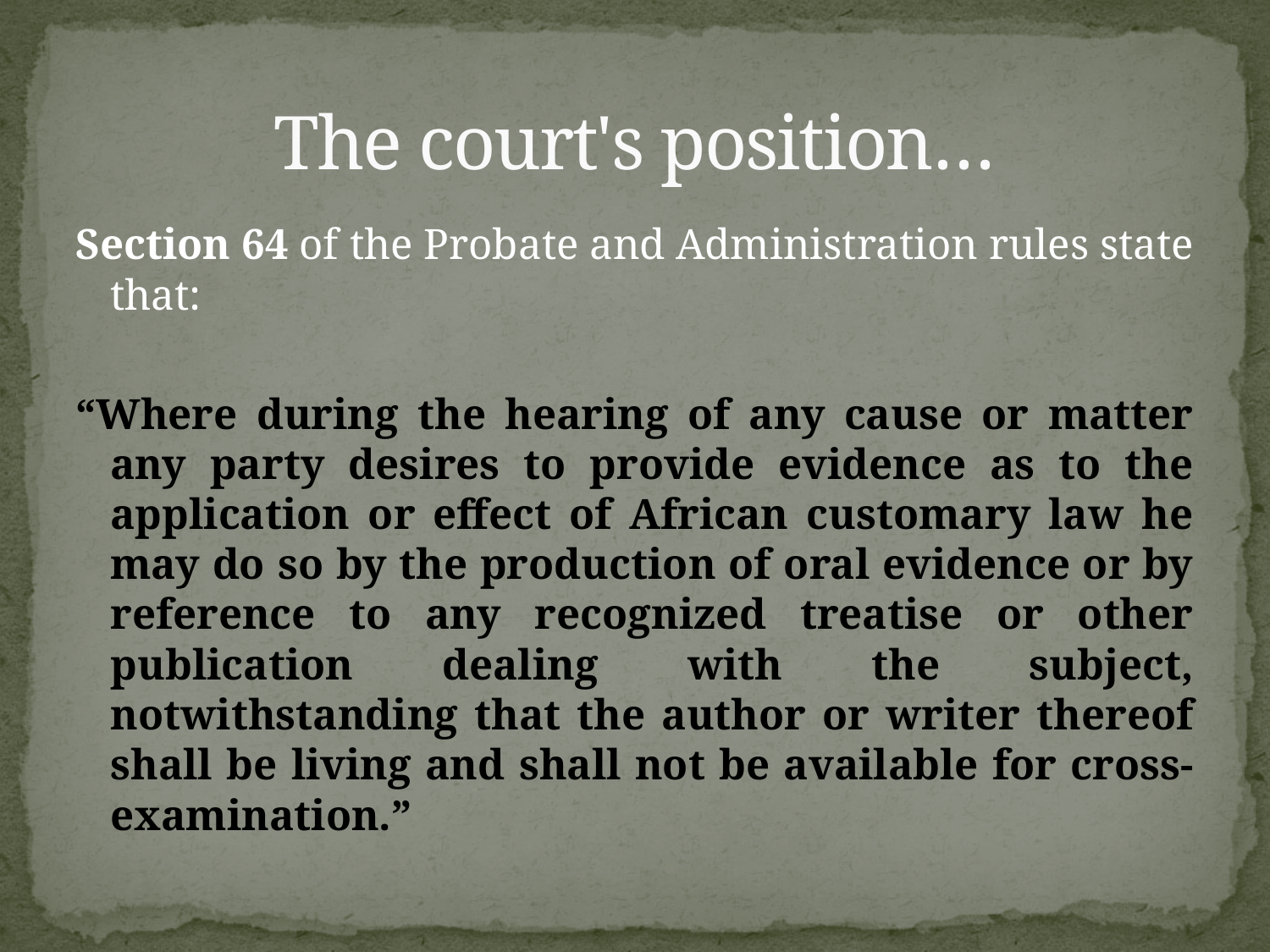

# The court's position…
Section 64 of the Probate and Administration rules state that:

“Where during the hearing of any cause or matter any party desires to provide evidence as to the application or effect of African customary law he may do so by the production of oral evidence or by reference to any recognized treatise or other publication dealing with the subject, notwithstanding that the author or writer thereof shall be living and shall not be available for cross-examination.”